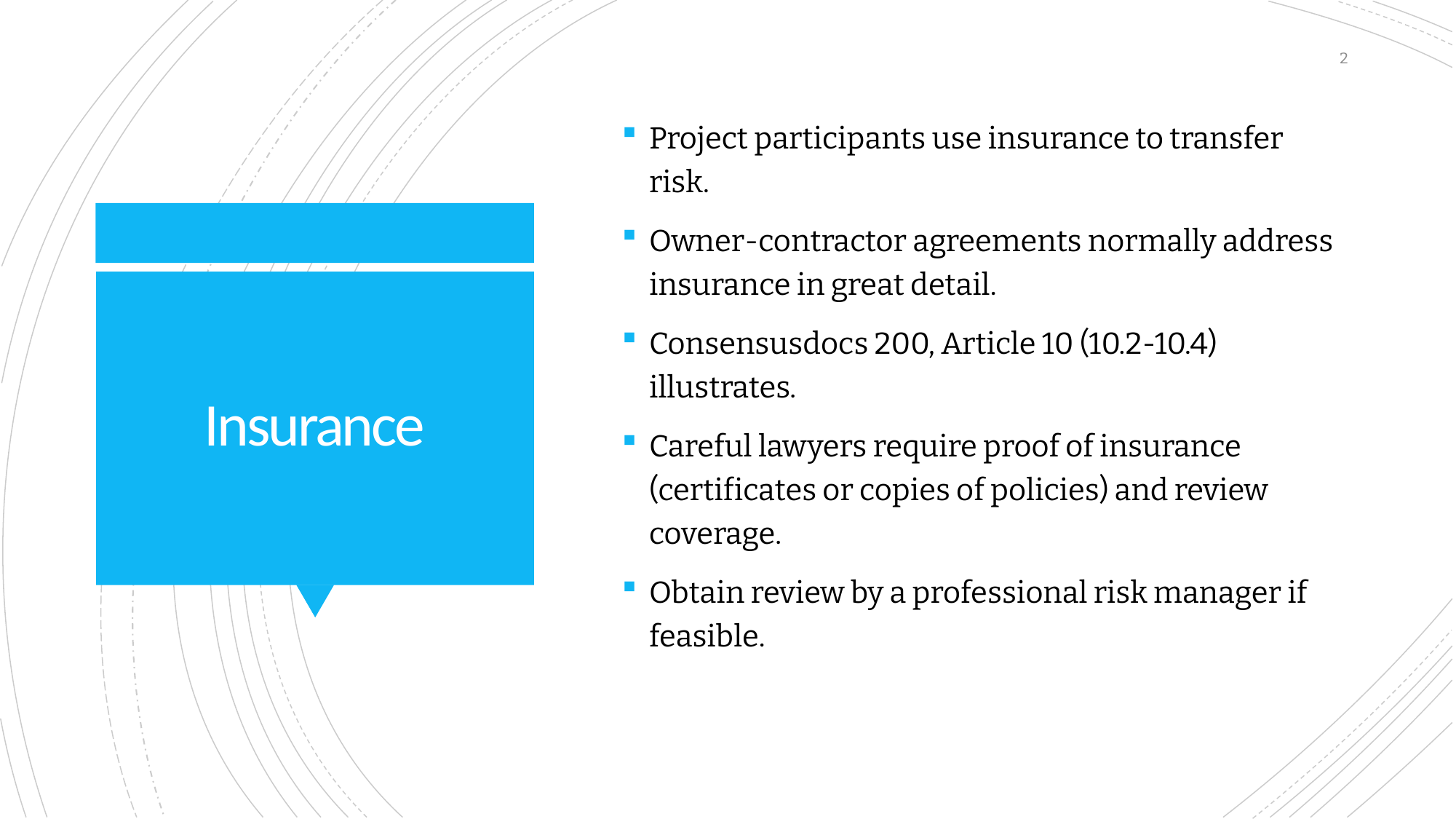

2
Project participants use insurance to transfer risk.
Owner-contractor agreements normally address insurance in great detail.
Consensusdocs 200, Article 10 (10.2-10.4) illustrates.
Careful lawyers require proof of insurance (certificates or copies of policies) and review coverage.
Obtain review by a professional risk manager if feasible.

# Insurance